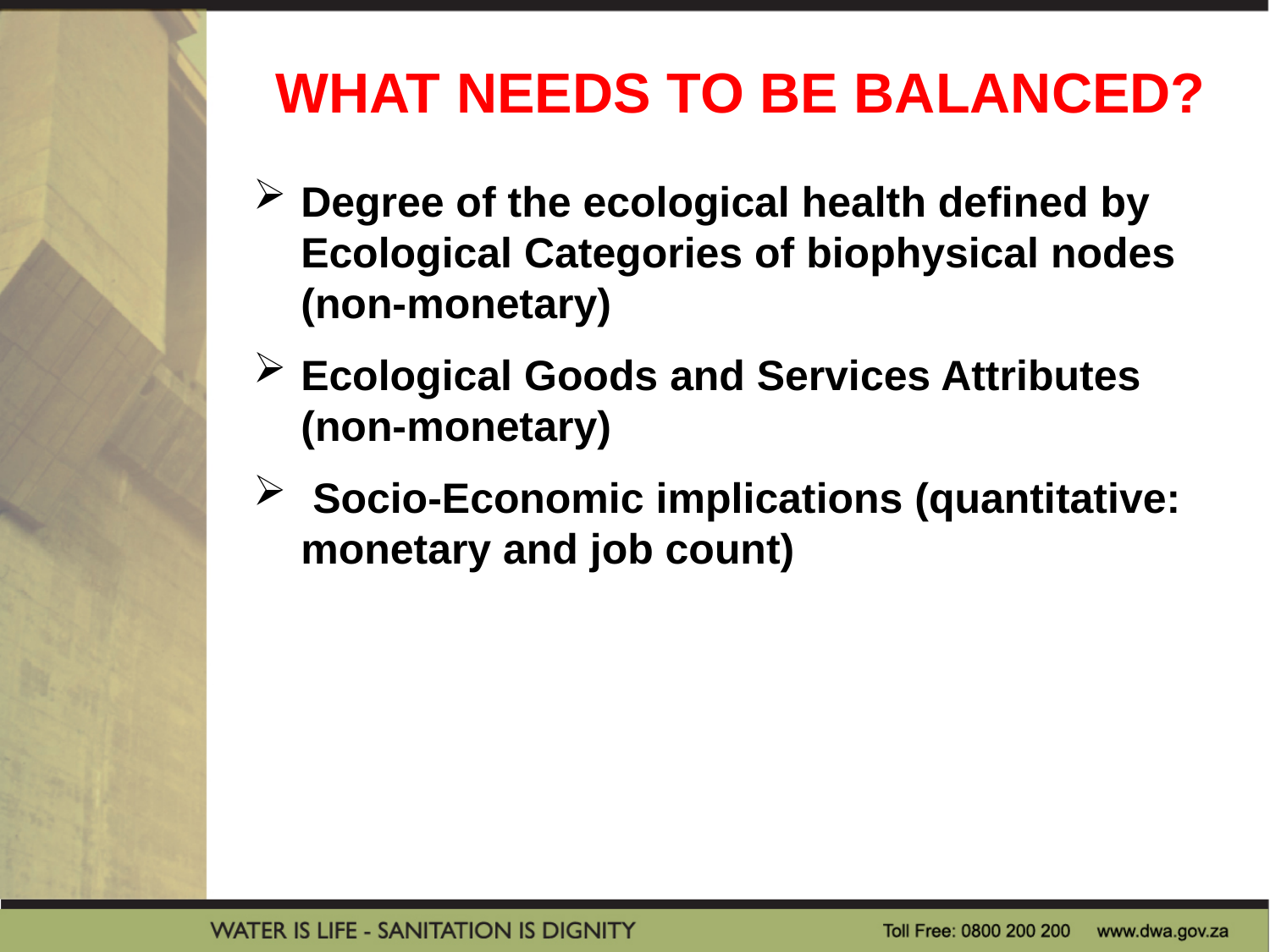

# WHAT NEEDS TO BE BALANCED?
Degree of the ecological health defined by  Ecological Categories of biophysical nodes (non-monetary)
Ecological Goods and Services Attributes (non-monetary)
 Socio-Economic implications (quantitative: monetary and job count)